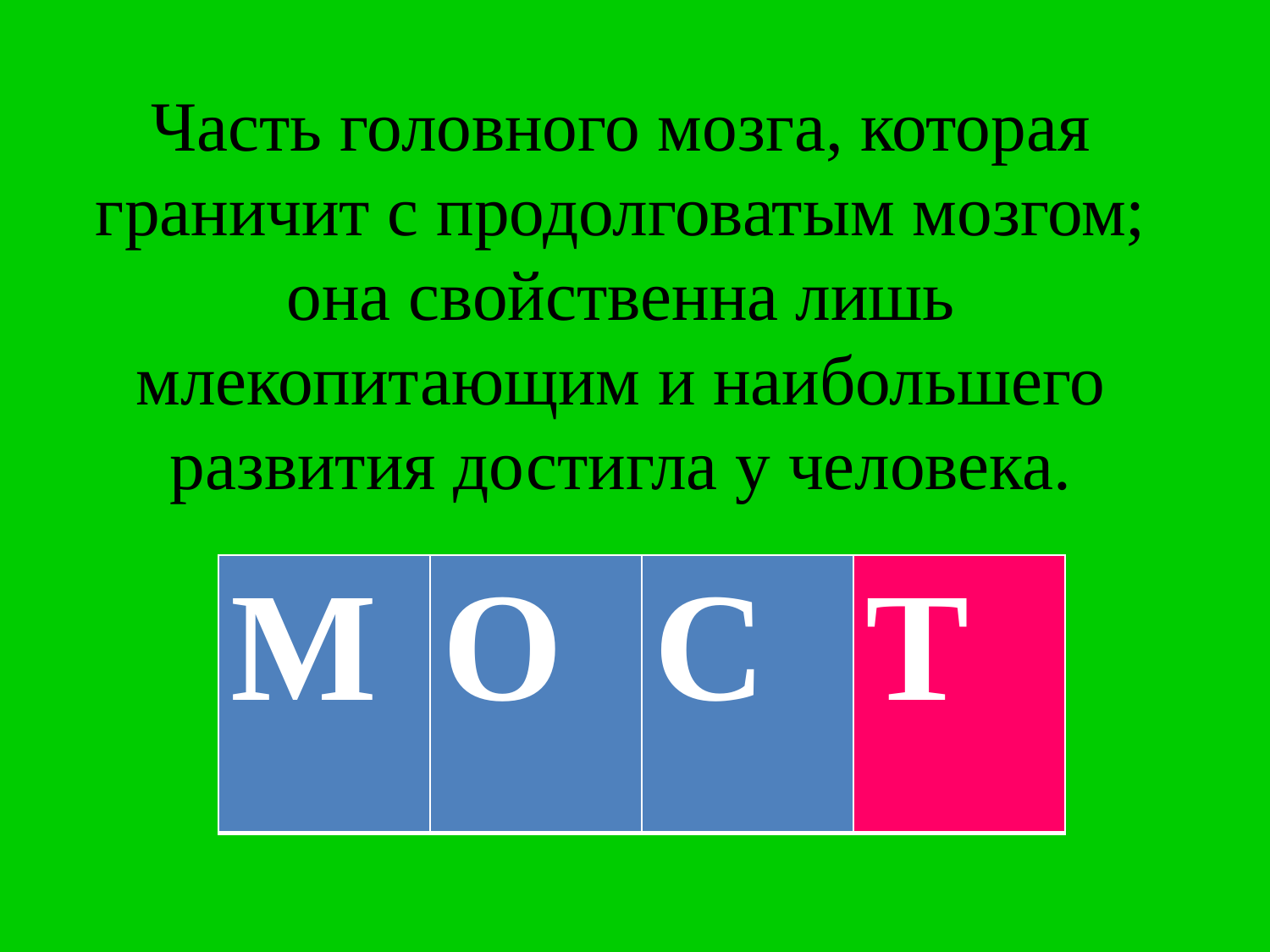

# Часть головного мозга, которая граничит с продолговатым мозгом; она свойственна лишь млекопитающим и наибольшего развития достигла у человека.
|  |  |  |  |
| --- | --- | --- | --- |
| М | О | С | Т |
| --- | --- | --- | --- |